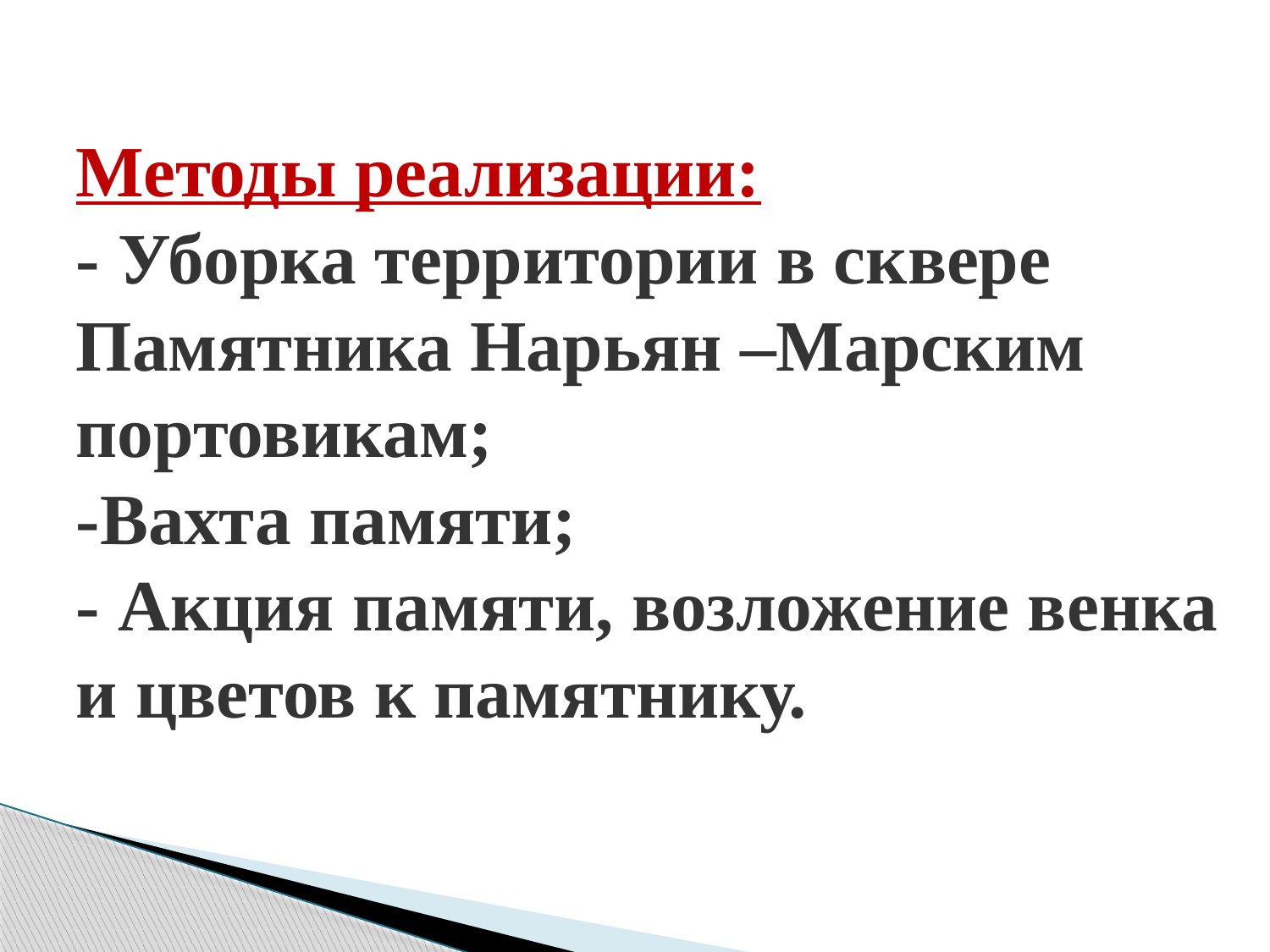

# Методы реализации: - Уборка территории в сквере Памятника Нарьян –Марским портовикам; -Вахта памяти; - Акция памяти, возложение венка и цветов к памятнику.